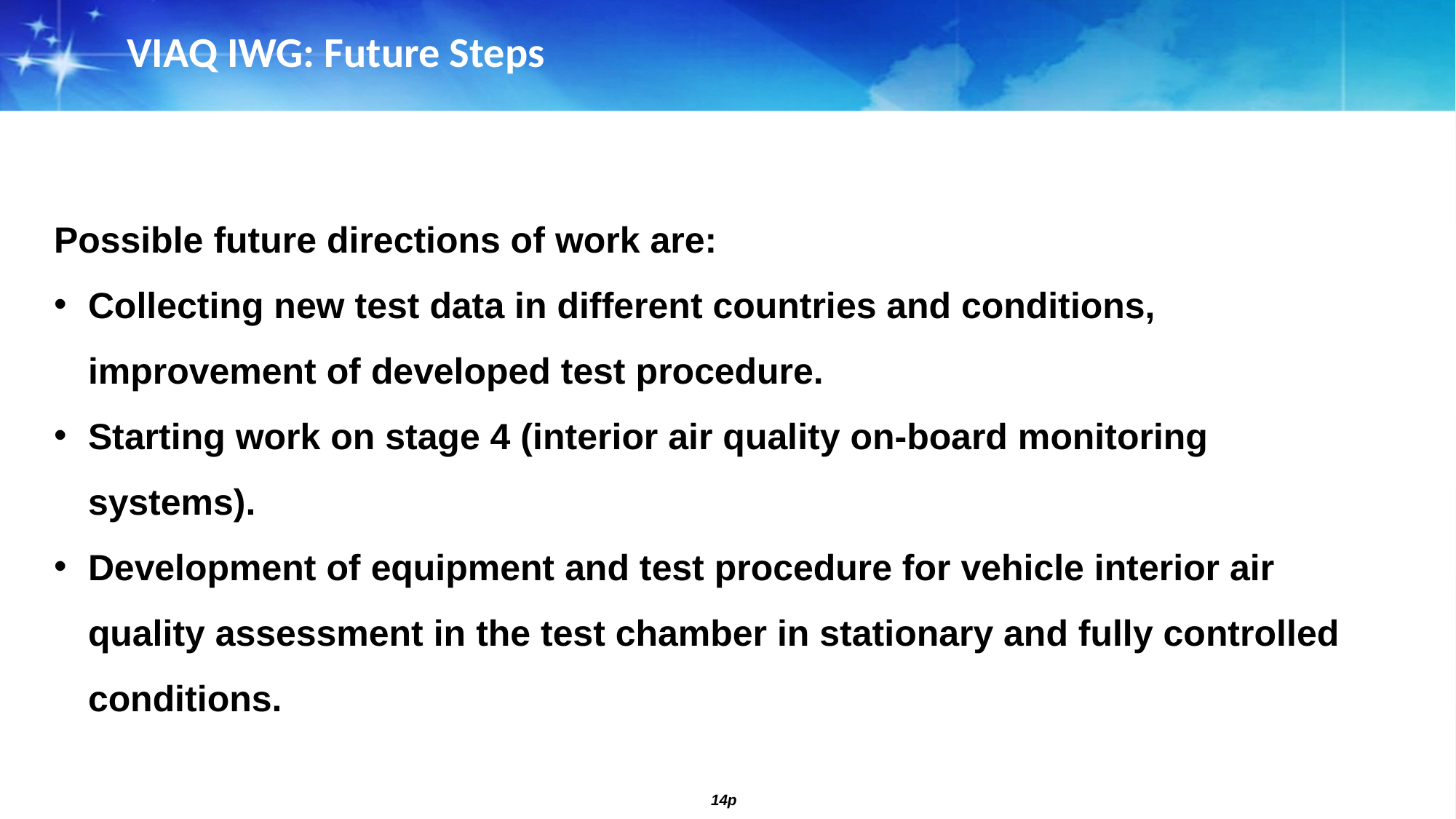

VIAQ IWG: Future Steps
Possible future directions of work are:
Collecting new test data in different countries and conditions, improvement of developed test procedure.
Starting work on stage 4 (interior air quality on-board monitoring systems).
Development of equipment and test procedure for vehicle interior air quality assessment in the test chamber in stationary and fully controlled conditions.